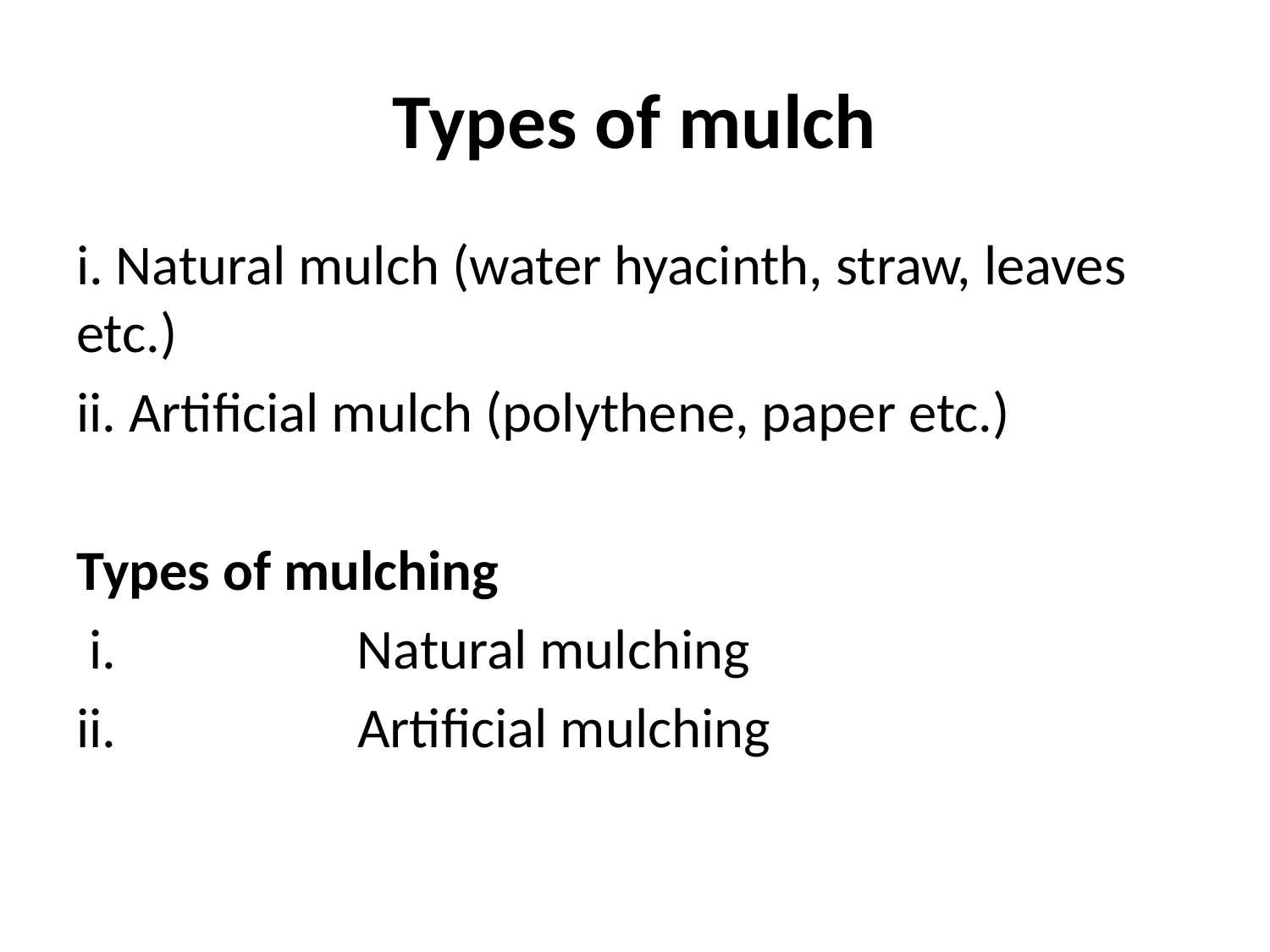

# Types of mulch
i. Natural mulch (water hyacinth, straw, leaves etc.)
ii. Artificial mulch (polythene, paper etc.)

Types of mulching
 i.                   Natural mulching
ii.                   Artificial mulching